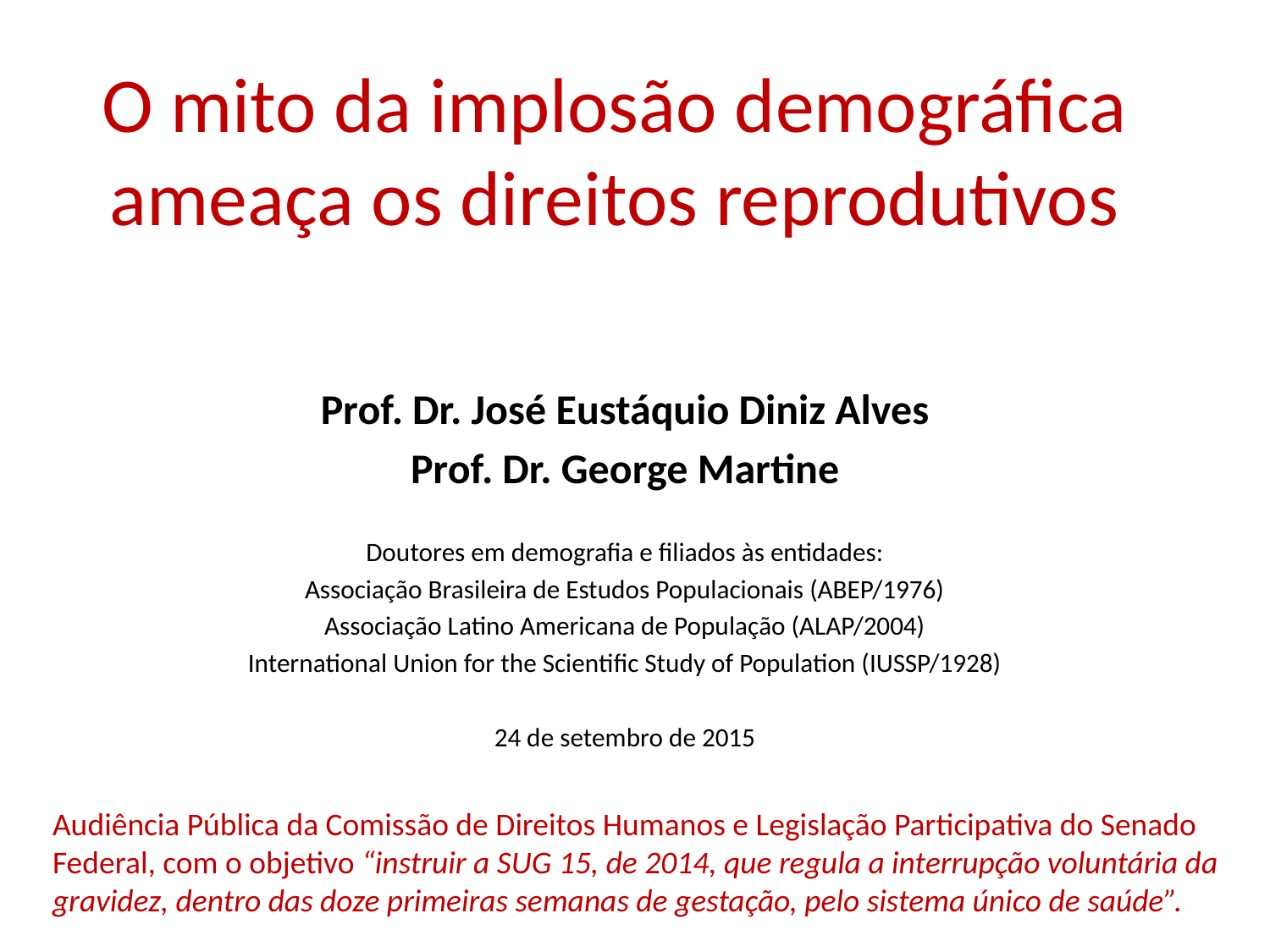

# O mito da implosão demográfica ameaça os direitos reprodutivos
Prof. Dr. José Eustáquio Diniz Alves
Prof. Dr. George Martine

Doutores em demografia e filiados às entidades:
Associação Brasileira de Estudos Populacionais (ABEP/1976)
Associação Latino Americana de População (ALAP/2004)
International Union for the Scientific Study of Population (IUSSP/1928)

24 de setembro de 2015
Audiência Pública da Comissão de Direitos Humanos e Legislação Participativa do Senado Federal, com o objetivo “instruir a SUG 15, de 2014, que regula a interrupção voluntária da gravidez, dentro das doze primeiras semanas de gestação, pelo sistema único de saúde”.